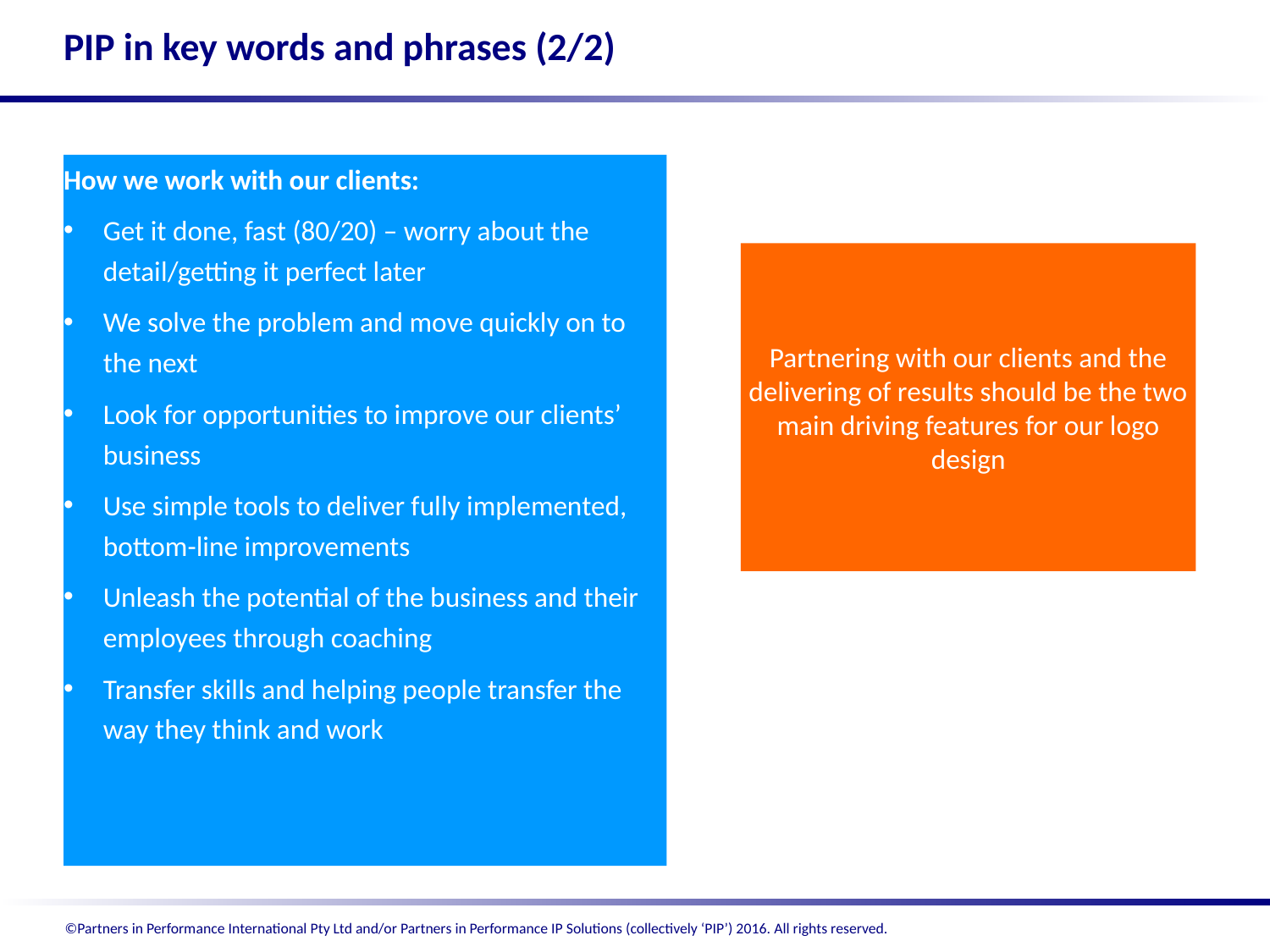

# PIP in key words and phrases (2/2)
How we work with our clients:
Get it done, fast (80/20) – worry about the detail/getting it perfect later
We solve the problem and move quickly on to the next
Look for opportunities to improve our clients’ business
Use simple tools to deliver fully implemented, bottom-line improvements
Unleash the potential of the business and their employees through coaching
Transfer skills and helping people transfer the way they think and work

Partnering with our clients and the delivering of results should be the two main driving features for our logo design